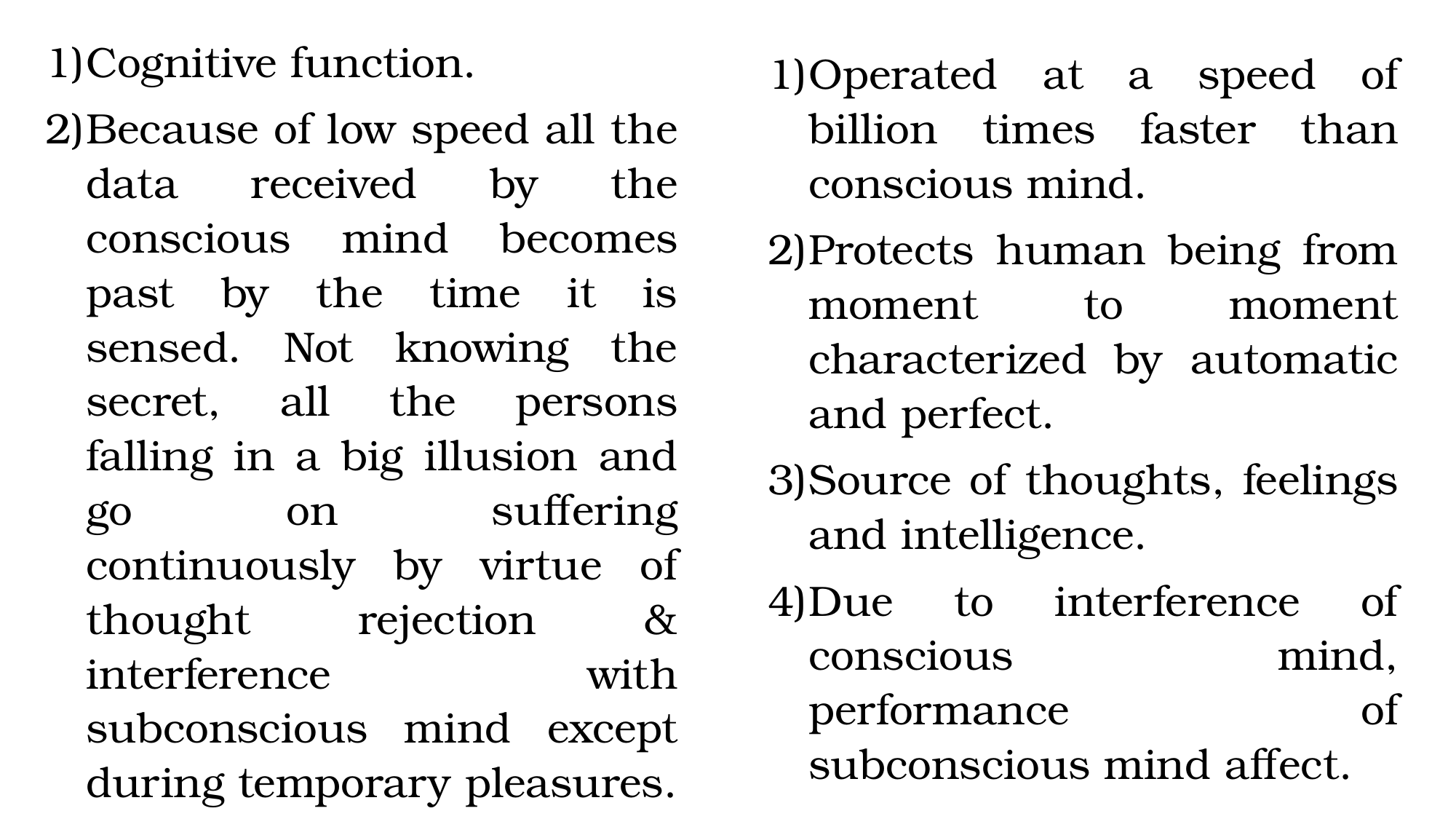

Cognitive function.
Because of low speed all the data received by the conscious mind becomes past by the time it is sensed. Not knowing the secret, all the persons falling in a big illusion and go on suffering continuously by virtue of thought rejection & interference with subconscious mind except during temporary pleasures.
Operated at a speed of billion times faster than conscious mind.
Protects human being from moment to moment characterized by automatic and perfect.
Source of thoughts, feelings and intelligence.
Due to interference of conscious mind, performance of subconscious mind affect.